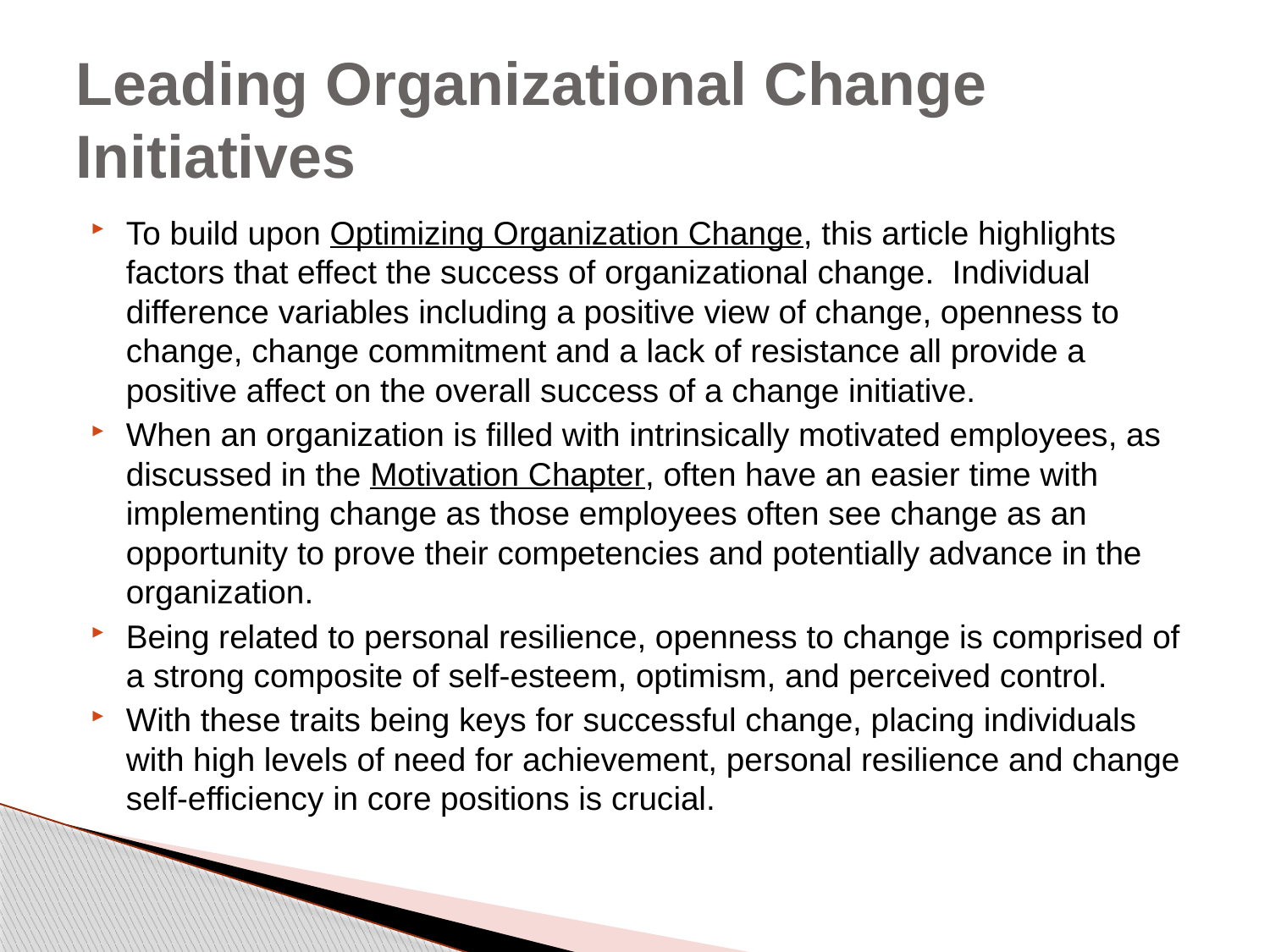

# Leading Organizational Change Initiatives
To build upon Optimizing Organization Change, this article highlights factors that effect the success of organizational change.  Individual difference variables including a positive view of change, openness to change, change commitment and a lack of resistance all provide a positive affect on the overall success of a change initiative.
When an organization is filled with intrinsically motivated employees, as discussed in the Motivation Chapter, often have an easier time with implementing change as those employees often see change as an opportunity to prove their competencies and potentially advance in the organization.
Being related to personal resilience, openness to change is comprised of a strong composite of self-esteem, optimism, and perceived control.
With these traits being keys for successful change, placing individuals with high levels of need for achievement, personal resilience and change self-efficiency in core positions is crucial.